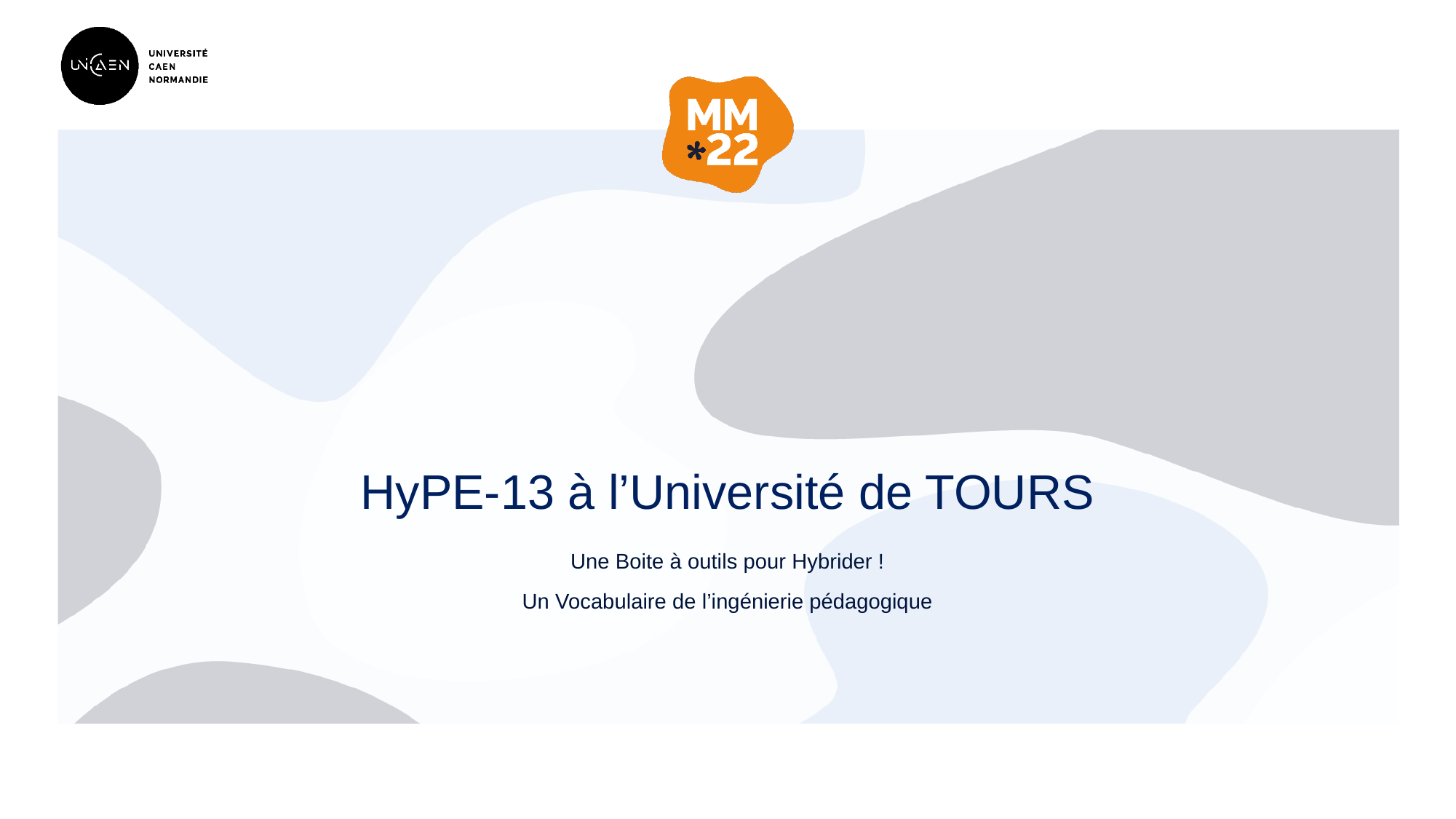

# HyPE-13 à l’Université de TOURS
Une Boite à outils pour Hybrider !
Un Vocabulaire de l’ingénierie pédagogique